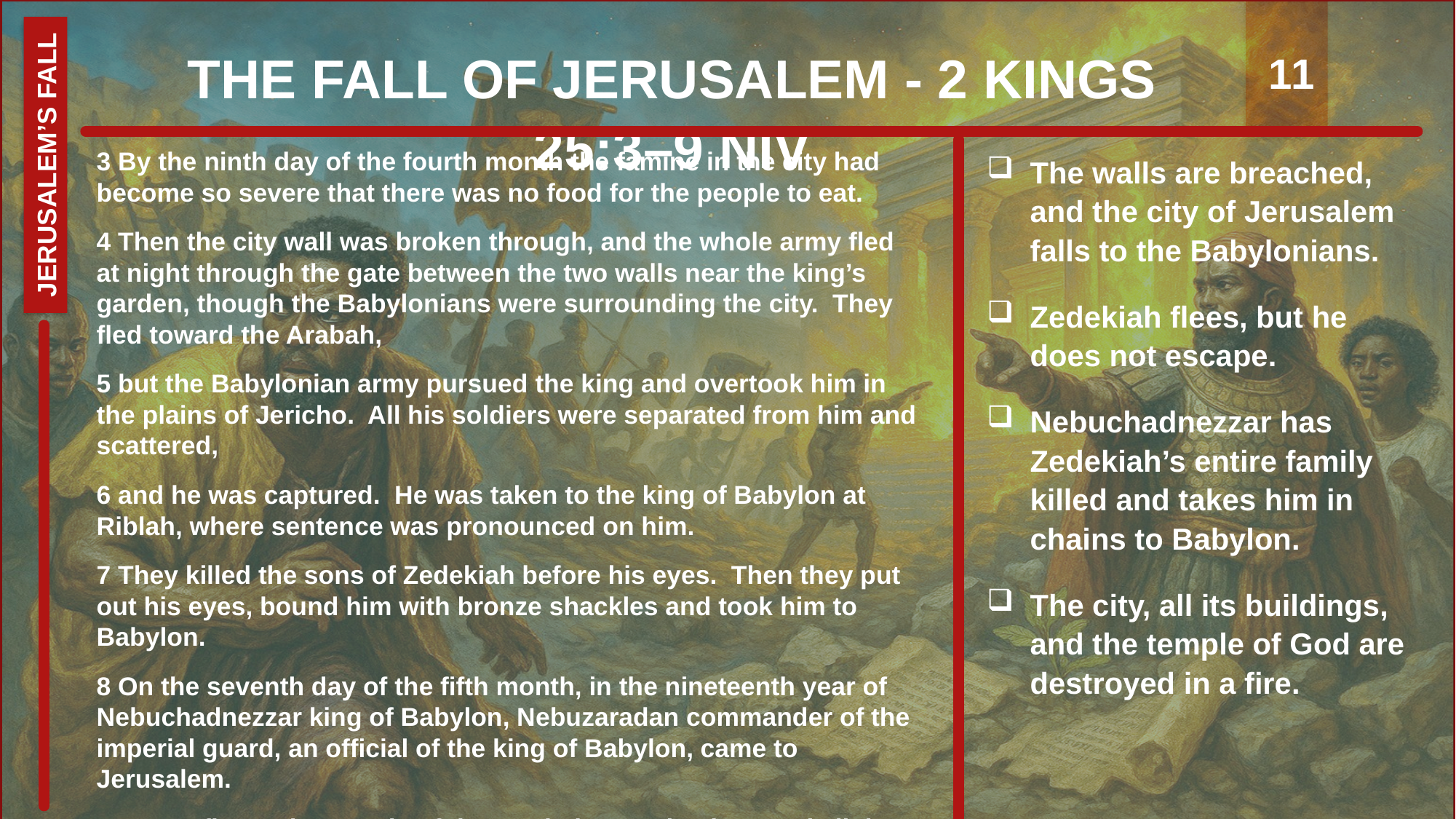

# The Fall of Jerusalem - 2 Kings 25:3–9 NIV
11
3 By the ninth day of the fourth month the famine in the city had become so severe that there was no food for the people to eat.
4 Then the city wall was broken through, and the whole army fled at night through the gate between the two walls near the king’s garden, though the Babylonians were surrounding the city.  They fled toward the Arabah,
5 but the Babylonian army pursued the king and overtook him in the plains of Jericho.  All his soldiers were separated from him and scattered,
6 and he was captured.  He was taken to the king of Babylon at Riblah, where sentence was pronounced on him.
7 They killed the sons of Zedekiah before his eyes.  Then they put out his eyes, bound him with bronze shackles and took him to Babylon.
8 On the seventh day of the fifth month, in the nineteenth year of Nebuchadnezzar king of Babylon, Nebuzaradan commander of the imperial guard, an official of the king of Babylon, came to Jerusalem.
9 He set fire to the temple of the Lord, the royal palace and all the houses of Jerusalem.  Every important building he burned down.
JERUSALEM’S FALL
The walls are breached, and the city of Jerusalem falls to the Babylonians.
Zedekiah flees, but he does not escape.
Nebuchadnezzar has Zedekiah’s entire family killed and takes him in chains to Babylon.
The city, all its buildings, and the temple of God are destroyed in a fire.